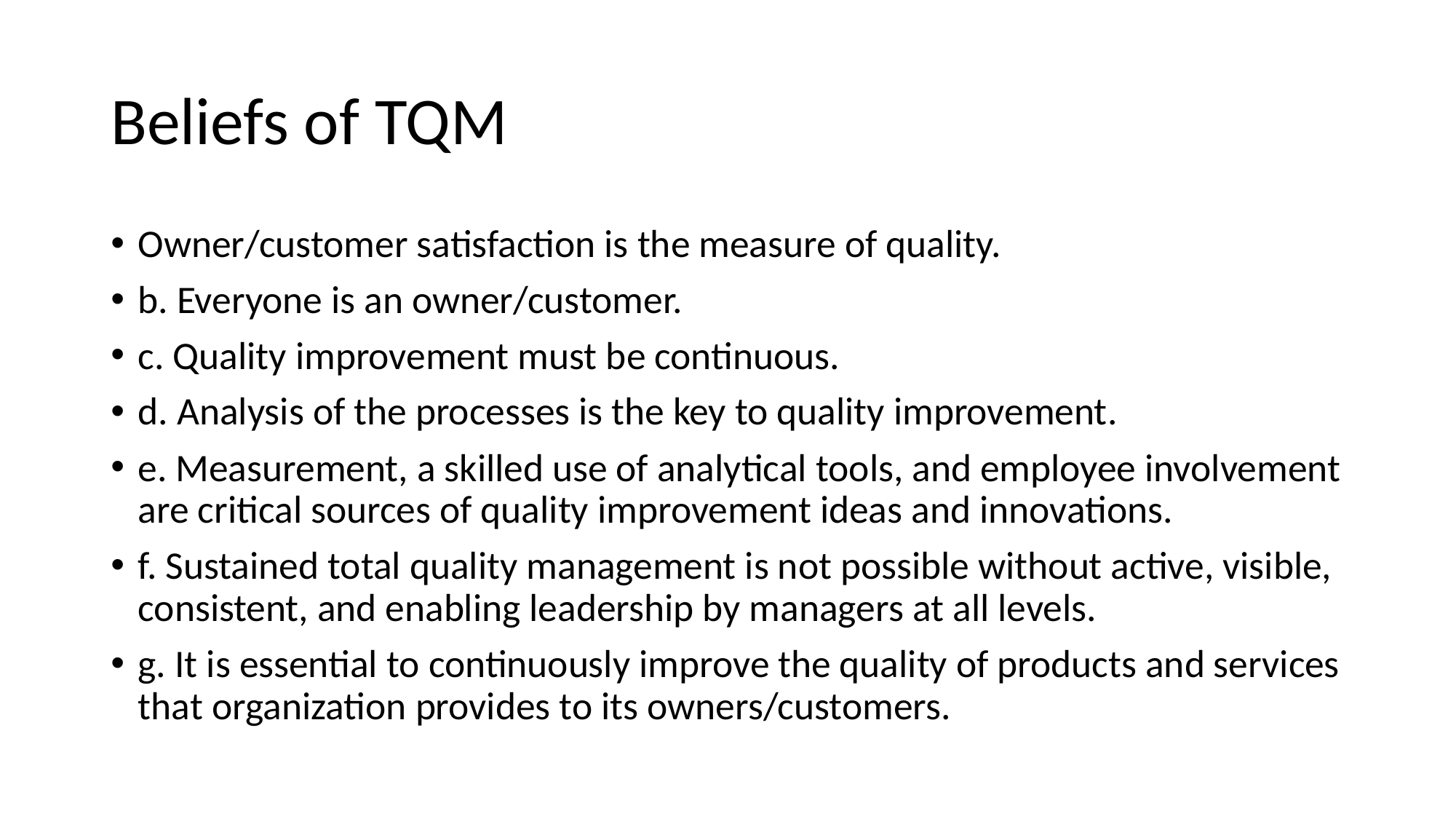

# Beliefs of TQM
Owner/customer satisfaction is the measure of quality.
b. Everyone is an owner/customer.
c. Quality improvement must be continuous.
d. Analysis of the processes is the key to quality improvement.
e. Measurement, a skilled use of analytical tools, and employee involvement are critical sources of quality improvement ideas and innovations.
f. Sustained total quality management is not possible without active, visible, consistent, and enabling leadership by managers at all levels.
g. It is essential to continuously improve the quality of products and services that organization provides to its owners/customers.